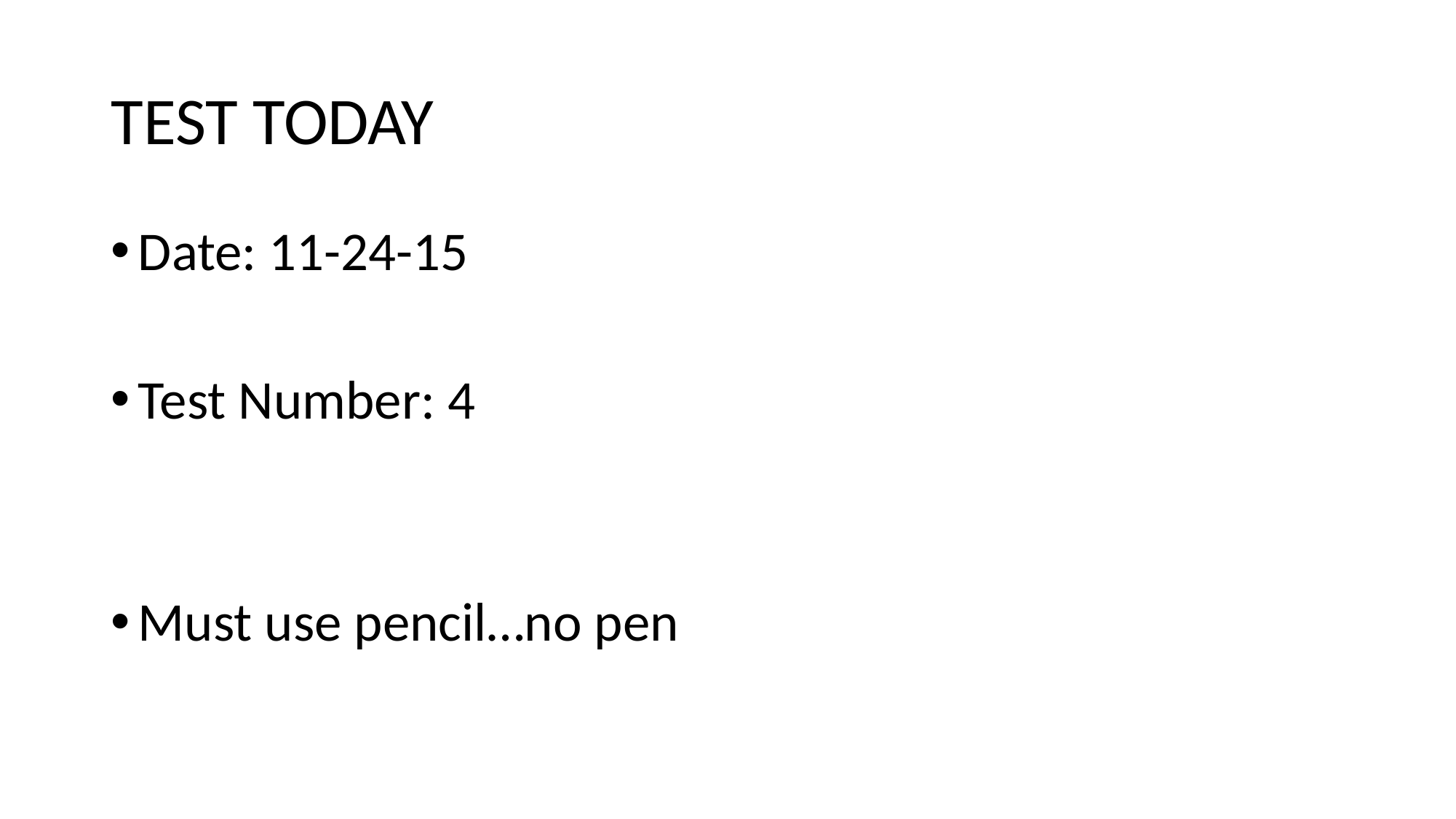

# TEST TODAY
Date: 11-24-15

Test Number: 4

Must use pencil…no pen